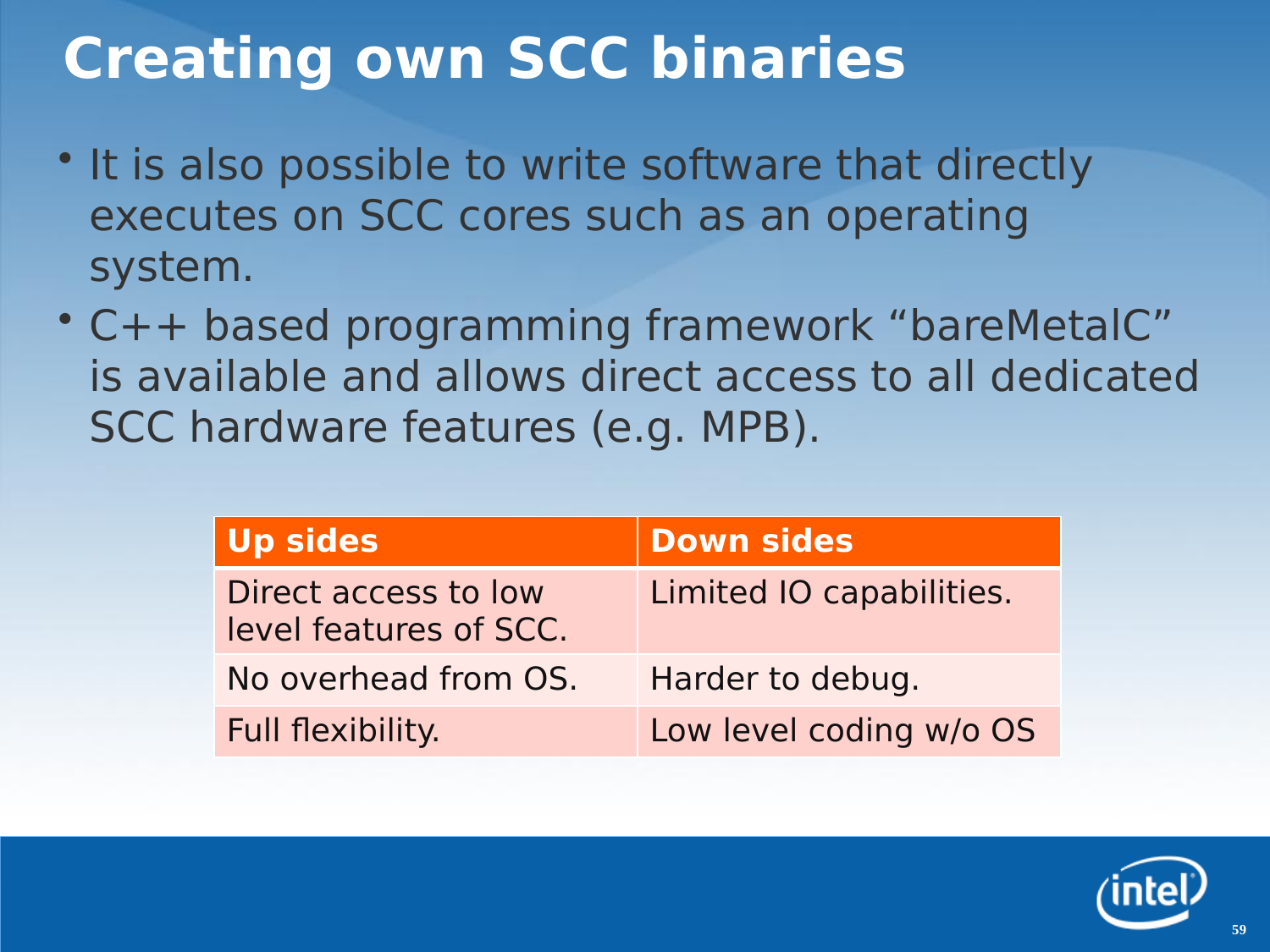

# Creating own SCC binaries
It is also possible to write software that directly executes on SCC cores such as an operating system.
C++ based programming framework “bareMetalC” is available and allows direct access to all dedicated SCC hardware features (e.g. MPB).
| Up sides | Down sides |
| --- | --- |
| Direct access to low level features of SCC. | Limited IO capabilities. |
| No overhead from OS. | Harder to debug. |
| Full flexibility. | Low level coding w/o OS |
59